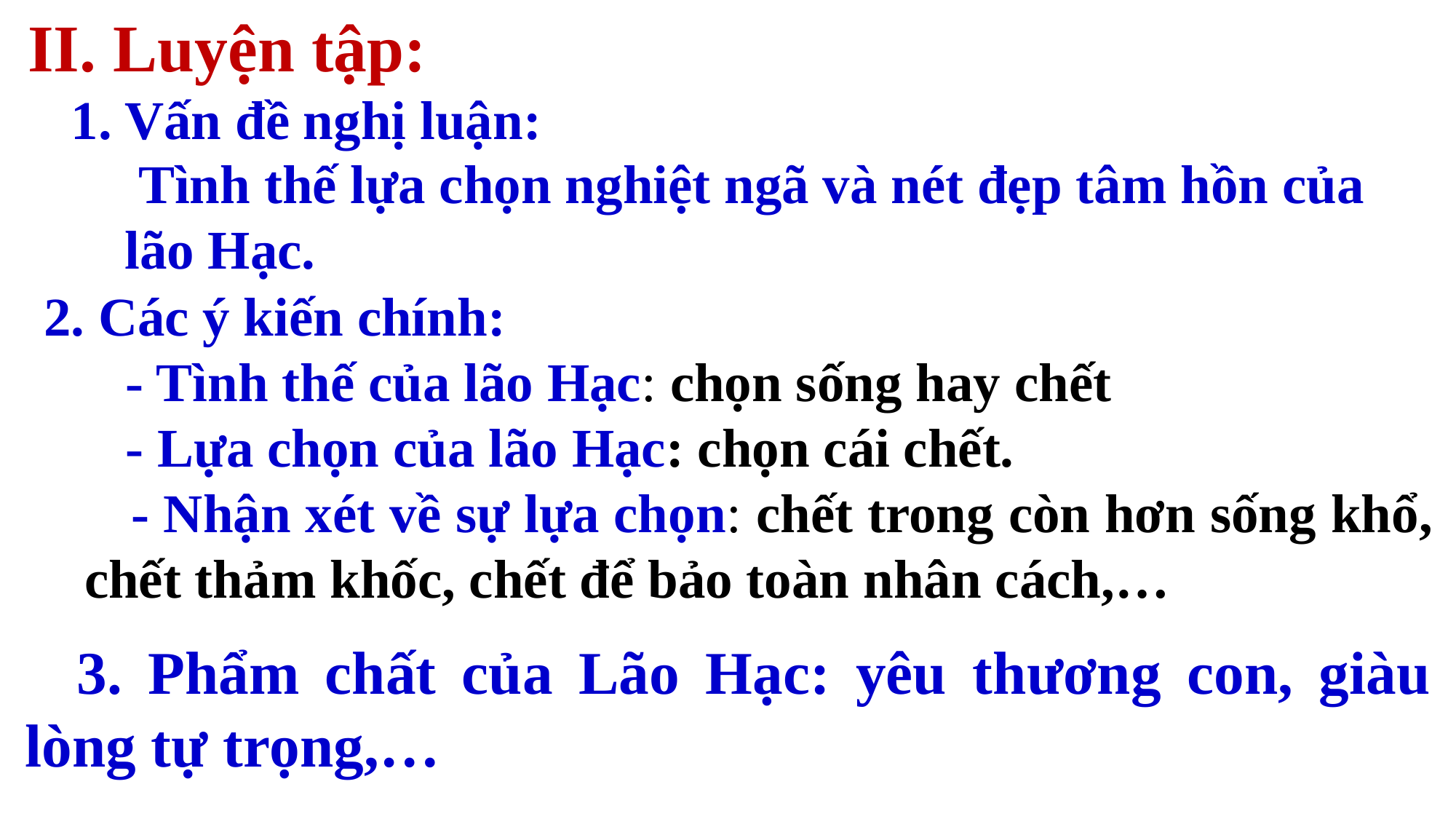

II. Luyện tập:
  1. Vấn đề nghị luận:

2. Các ý kiến chính:
      - Tình thế của lão Hạc: chọn sống hay chết
      - Lựa chọn của lão Hạc: chọn cái chết.
      - Nhận xét về sự lựa chọn: chết trong còn hơn sống khổ, chết thảm khốc, chết để bảo toàn nhân cách,…
 Tình thế lựa chọn nghiệt ngã và nét đẹp tâm hồn của lão Hạc.
  3. Phẩm chất của Lão Hạc: yêu thương con, giàu lòng tự trọng,…